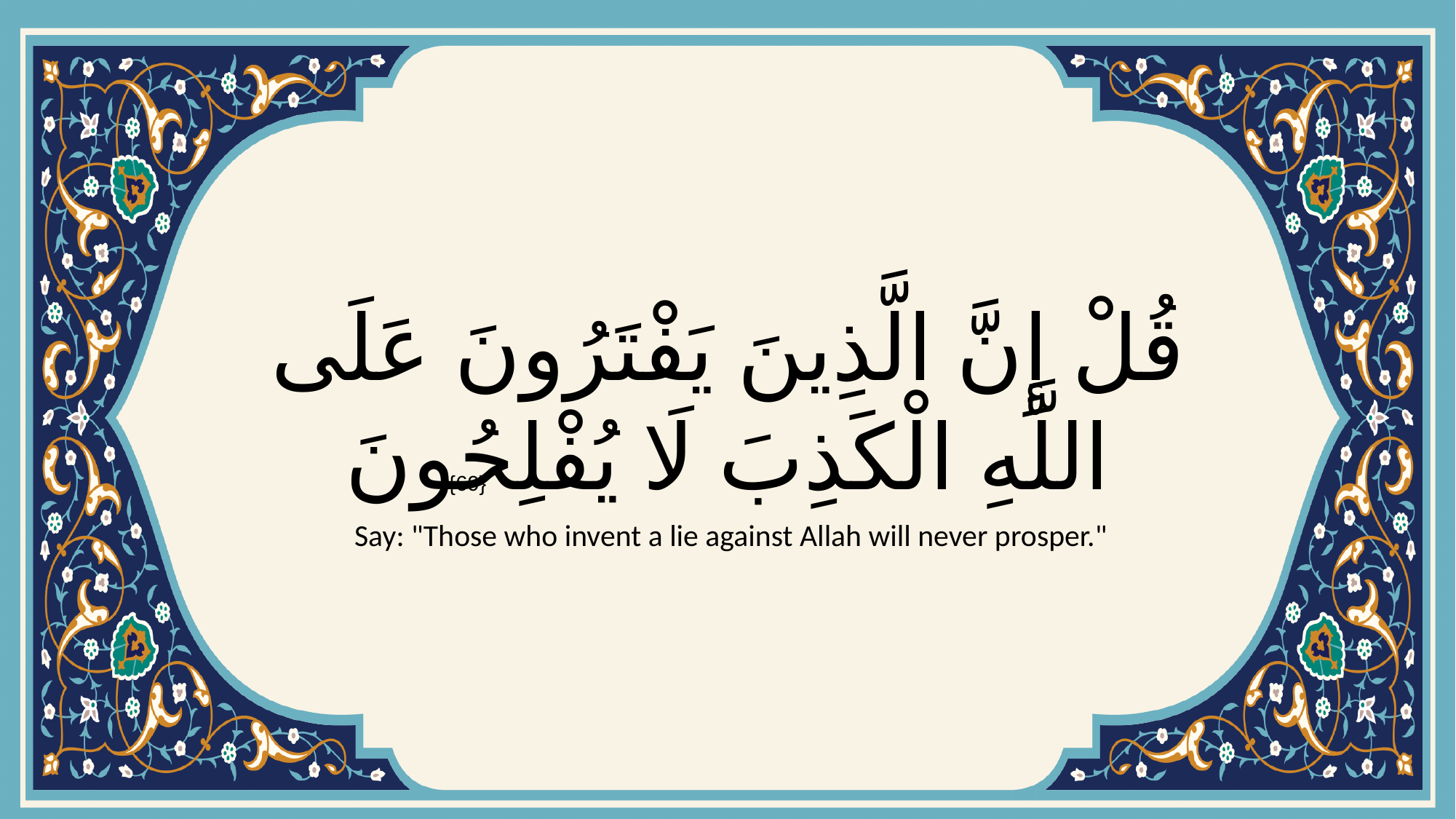

# قُلْ إِنَّ الَّذِينَ يَفْتَرُونَ عَلَى اللَّهِ الْكَذِبَ لَا يُفْلِحُونَ
{69}
 Say: "Those who invent a lie against Allah will never prosper."